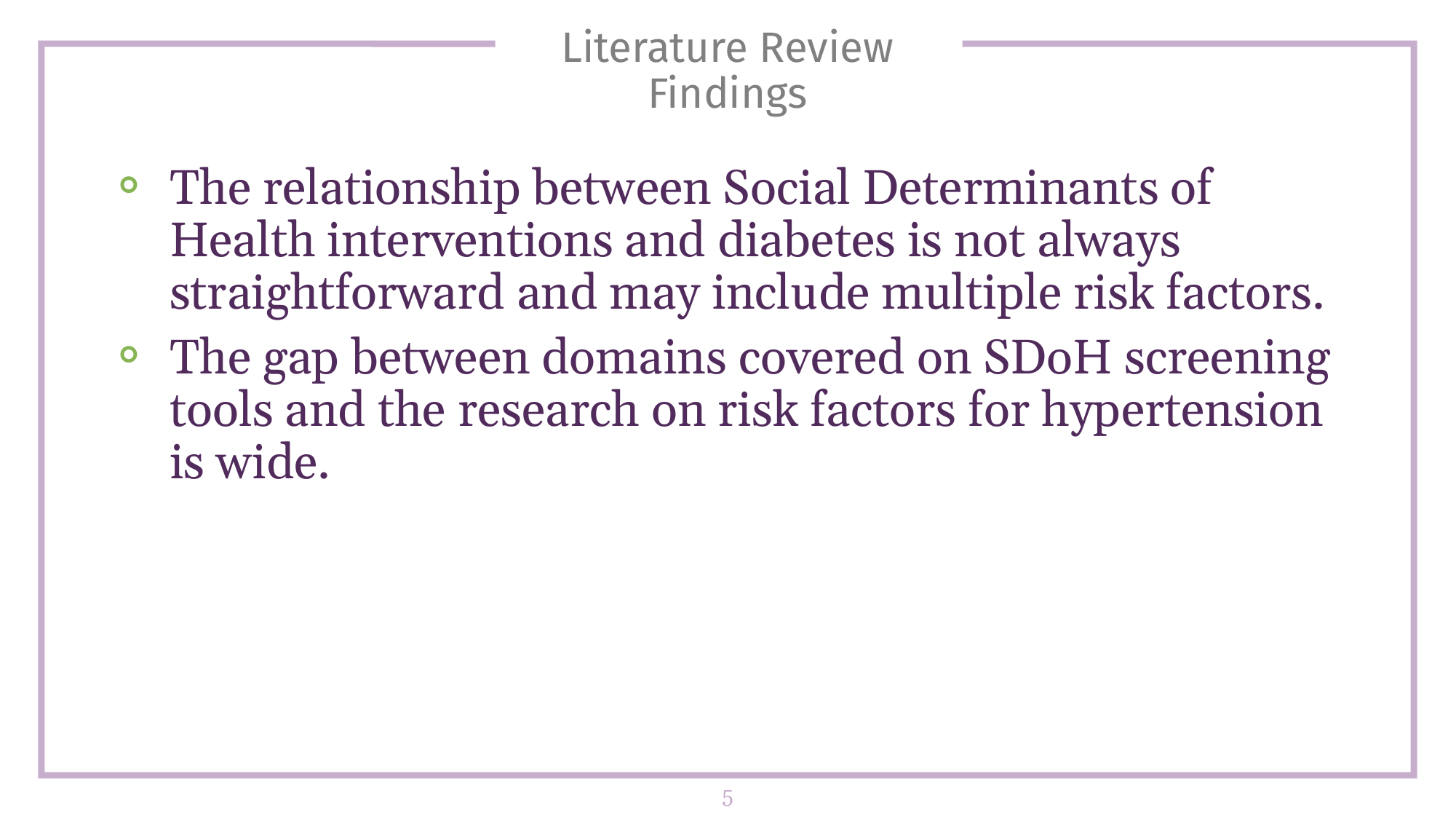

# Literature Review Findings
The relationship between Social Determinants of Health interventions and diabetes is not always straightforward and may include multiple risk factors.
The gap between domains covered on SDoH screening tools and the research on risk factors for hypertension is wide.